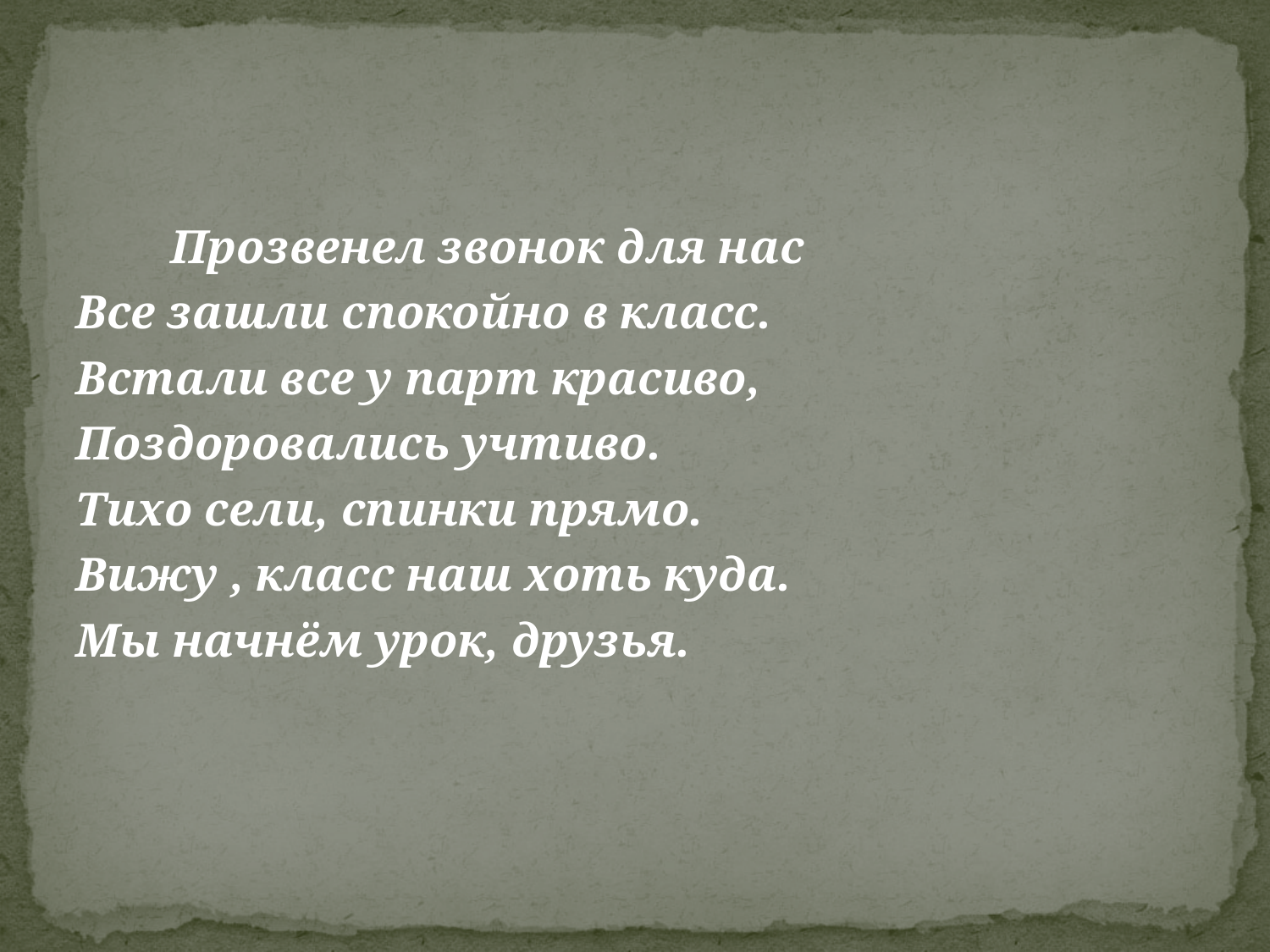

#
        Прозвенел звонок для нас
Все зашли спокойно в класс.
Встали все у парт красиво,
Поздоровались учтиво.
Тихо сели, спинки прямо.
Вижу , класс наш хоть куда.
Мы начнём урок, друзья.